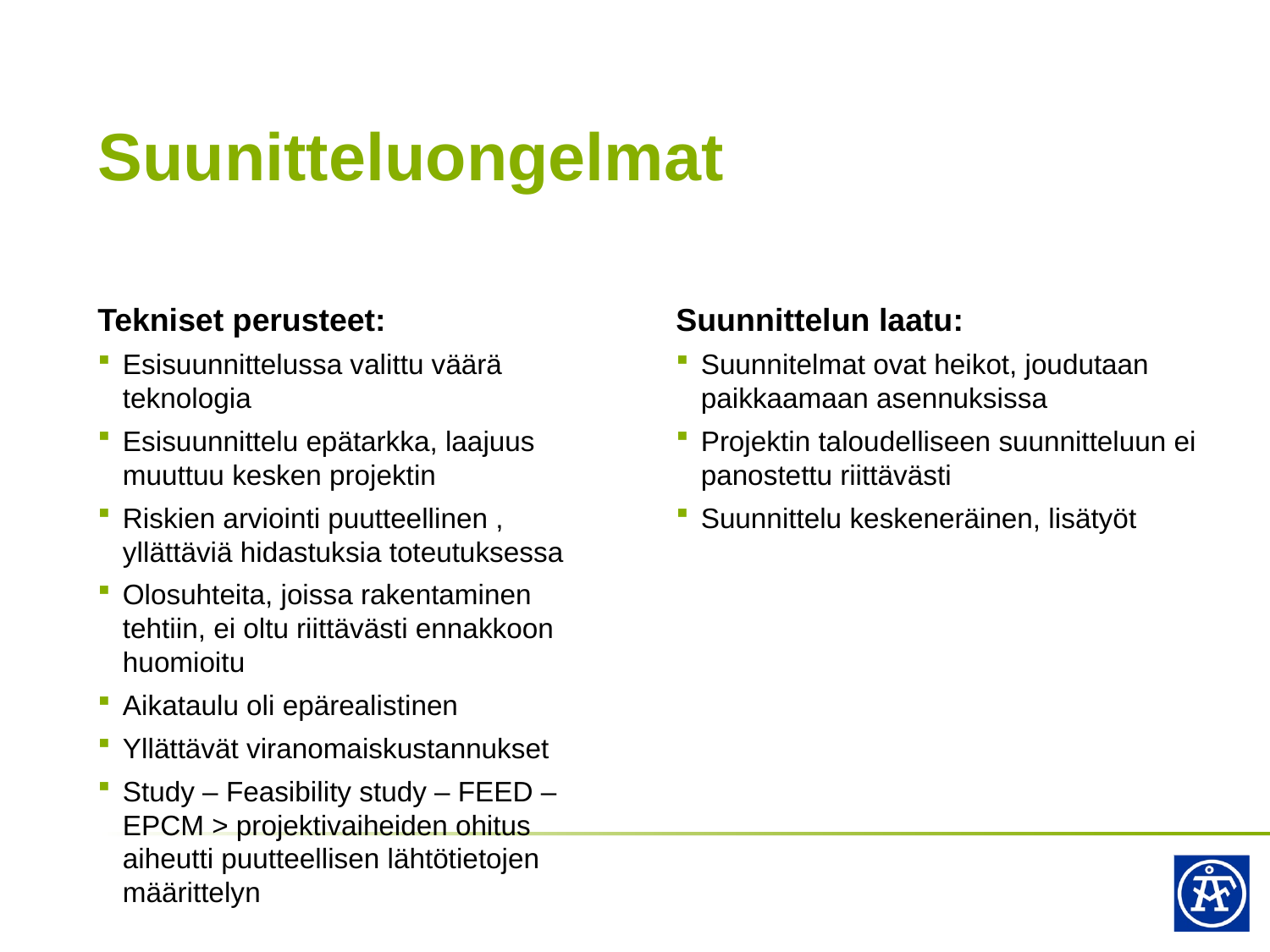

# Suunitteluongelmat

Tekniset perusteet:
Esisuunnittelussa valittu väärä teknologia
Esisuunnittelu epätarkka, laajuus muuttuu kesken projektin
Riskien arviointi puutteellinen ,  yllättäviä hidastuksia toteutuksessa
Olosuhteita, joissa rakentaminen tehtiin, ei oltu riittävästi ennakkoon huomioitu
Aikataulu oli epärealistinen
Yllättävät viranomaiskustannukset
Study – Feasibility study – FEED – EPCM > projektivaiheiden ohitus aiheutti puutteellisen lähtötietojen määrittelyn

Suunnittelun laatu:
Suunnitelmat ovat heikot, joudutaan paikkaamaan asennuksissa
Projektin taloudelliseen suunnitteluun ei panostettu riittävästi
Suunnittelu keskeneräinen, lisätyöt